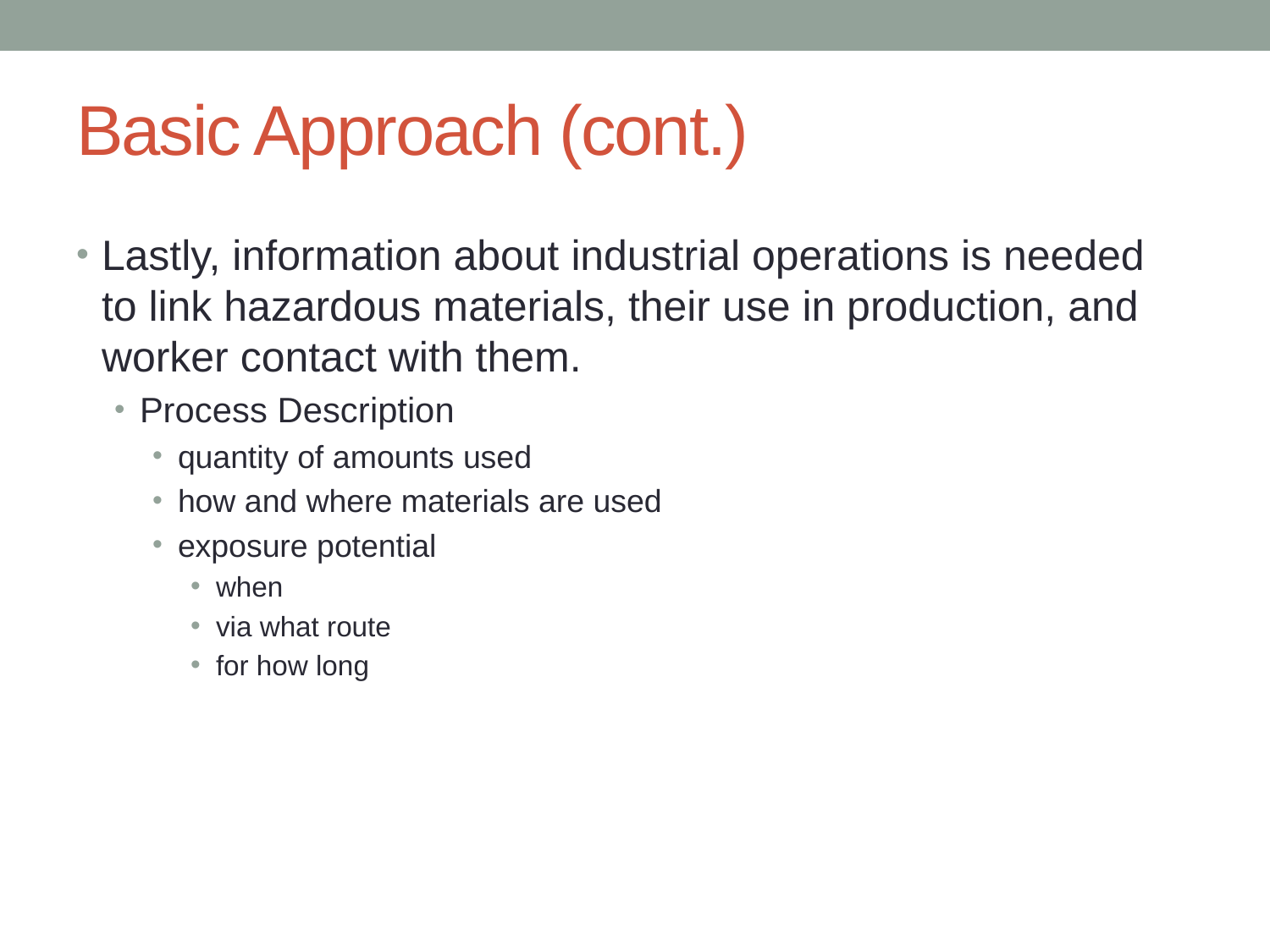

# Basic Approach (cont.)
Lastly, information about industrial operations is needed to link hazardous materials, their use in production, and worker contact with them.
Process Description
quantity of amounts used
how and where materials are used
exposure potential
when
via what route
for how long